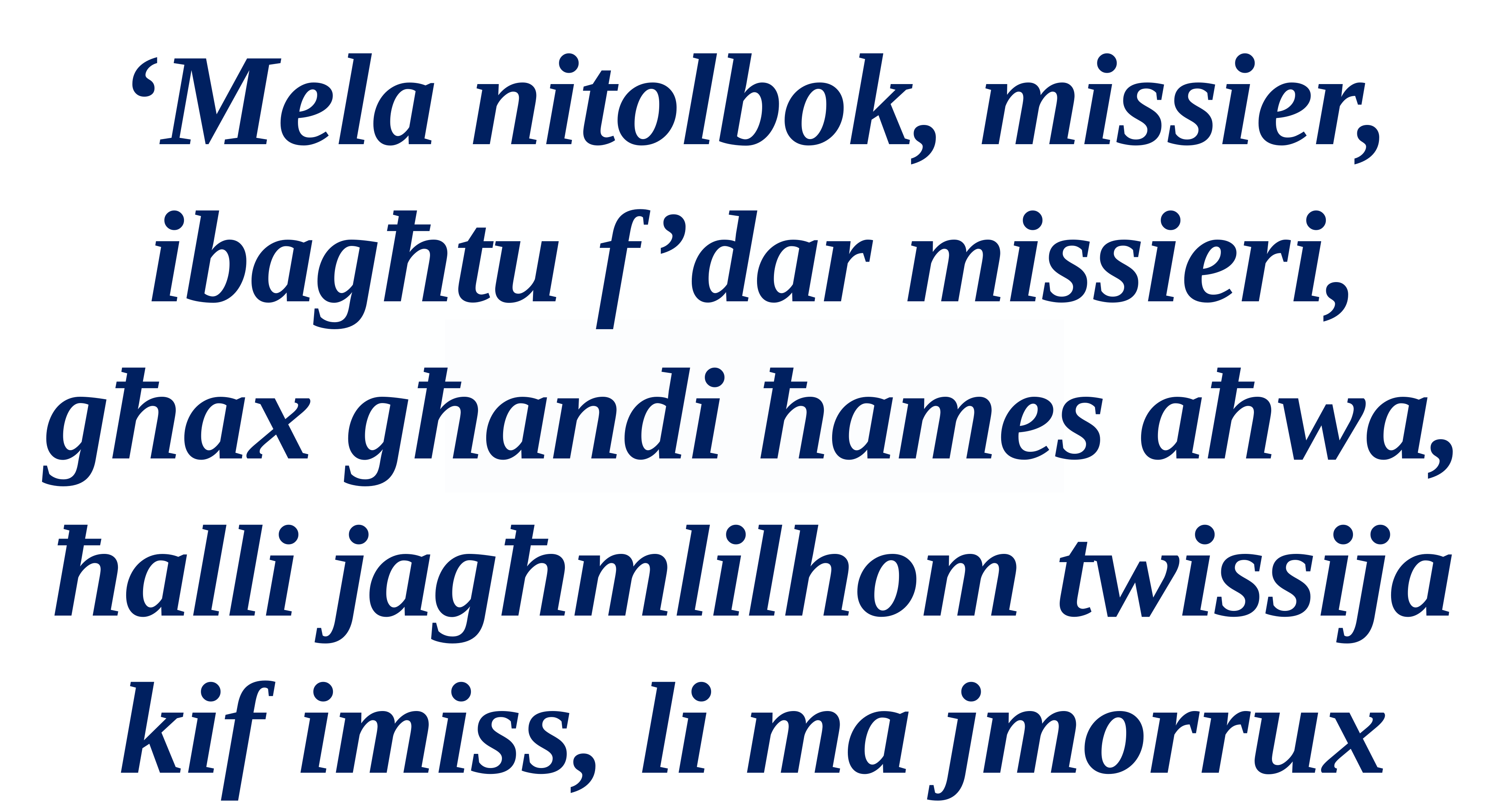

‘Mela nitolbok, missier, ibagħtu f’dar missieri, għax għandi ħames aħwa, ħalli jagħmlilhom twissija kif imiss, li ma jmorrux